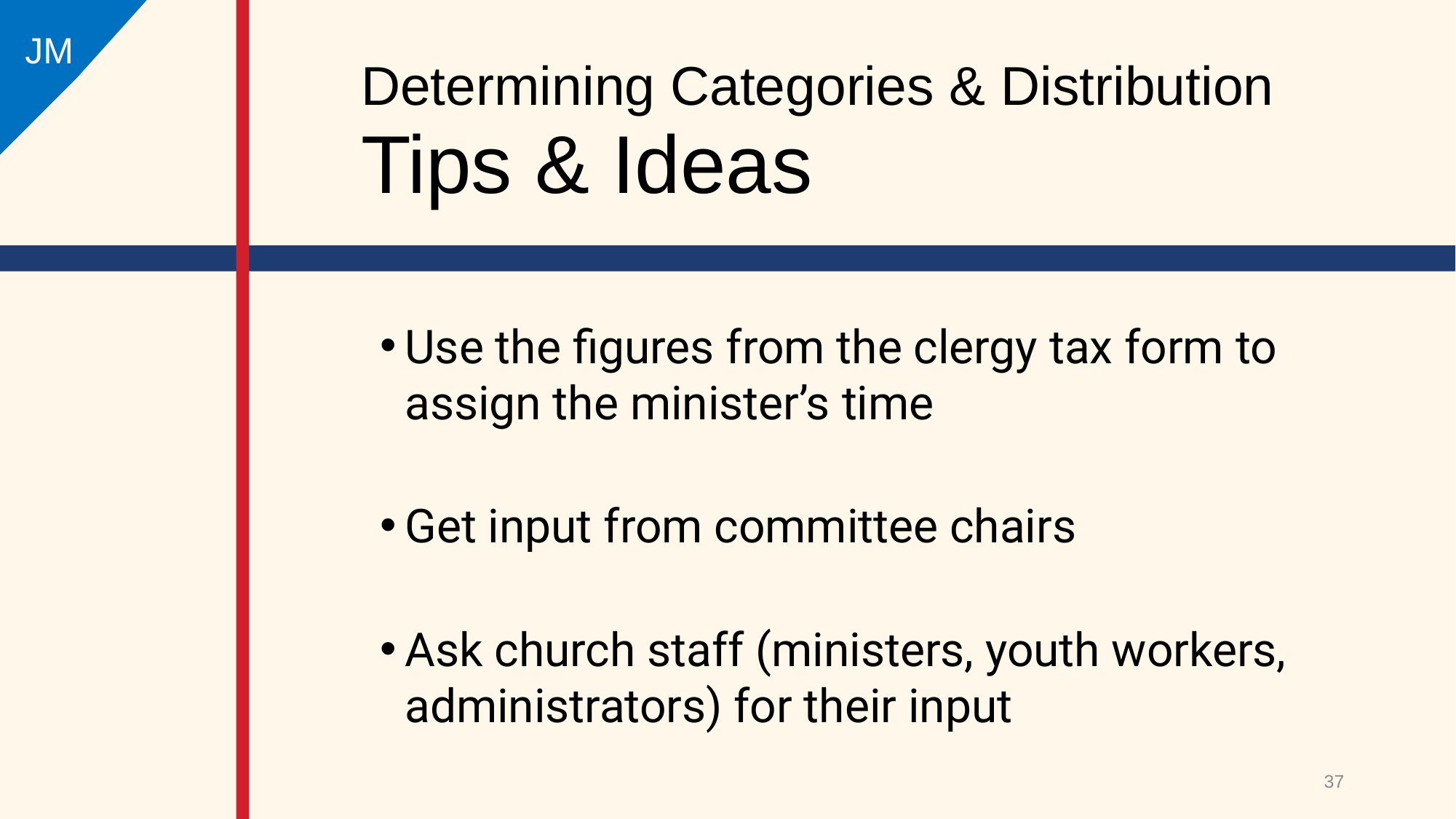

JM
# Determining Categories & Distribution Tips & Ideas
Use the figures from the clergy tax form to assign the minister’s time
Get input from committee chairs
Ask church staff (ministers, youth workers, administrators) for their input
37